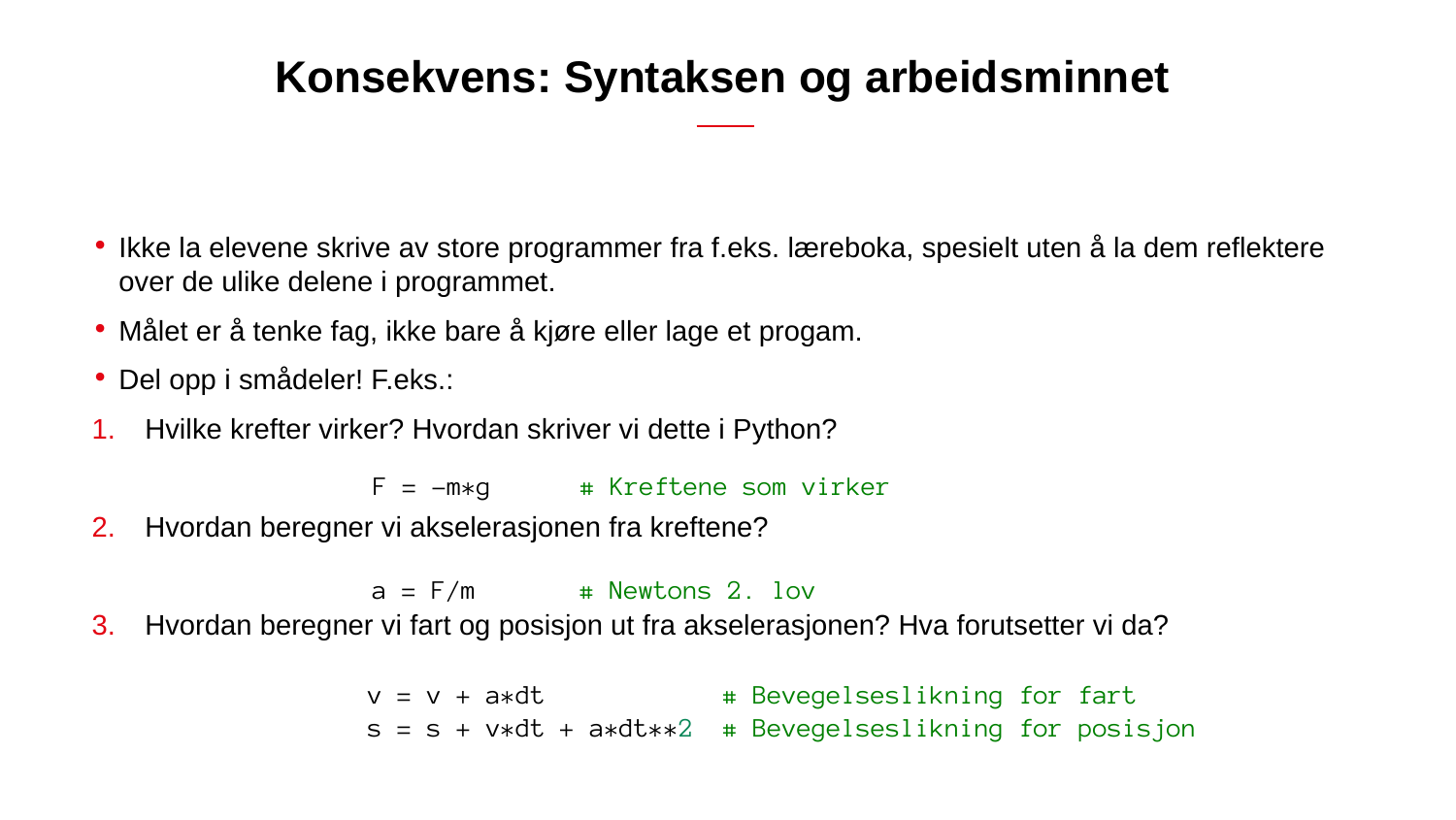

# Konsekvens: Syntaksen og arbeidsminnet
Ikke la elevene skrive av store programmer fra f.eks. læreboka, spesielt uten å la dem reflektere over de ulike delene i programmet.
Målet er å tenke fag, ikke bare å kjøre eller lage et progam.
Del opp i smådeler! F.eks.:
Hvilke krefter virker? Hvordan skriver vi dette i Python?

Hvordan beregner vi akselerasjonen fra kreftene?

Hvordan beregner vi fart og posisjon ut fra akselerasjonen? Hva forutsetter vi da?
    F = -m*g      # Kreftene som virker
    a = F/m       # Newtons 2. lov
    v = v + a*dt            # Bevegelseslikning for fart
    s = s + v*dt + a*dt**2  # Bevegelseslikning for posisjon